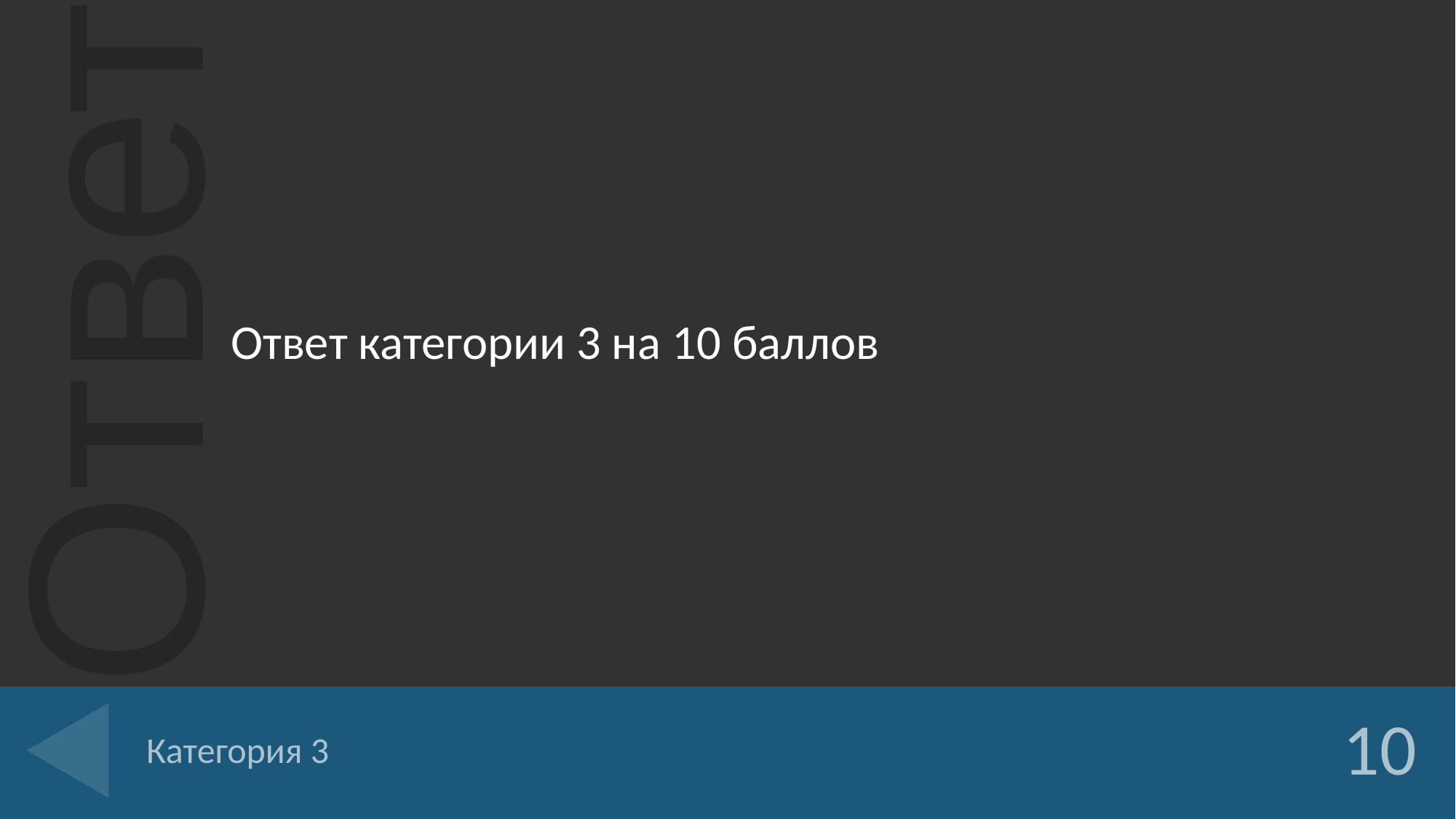

Ответ категории 3 на 10 баллов
# Категория 3
10